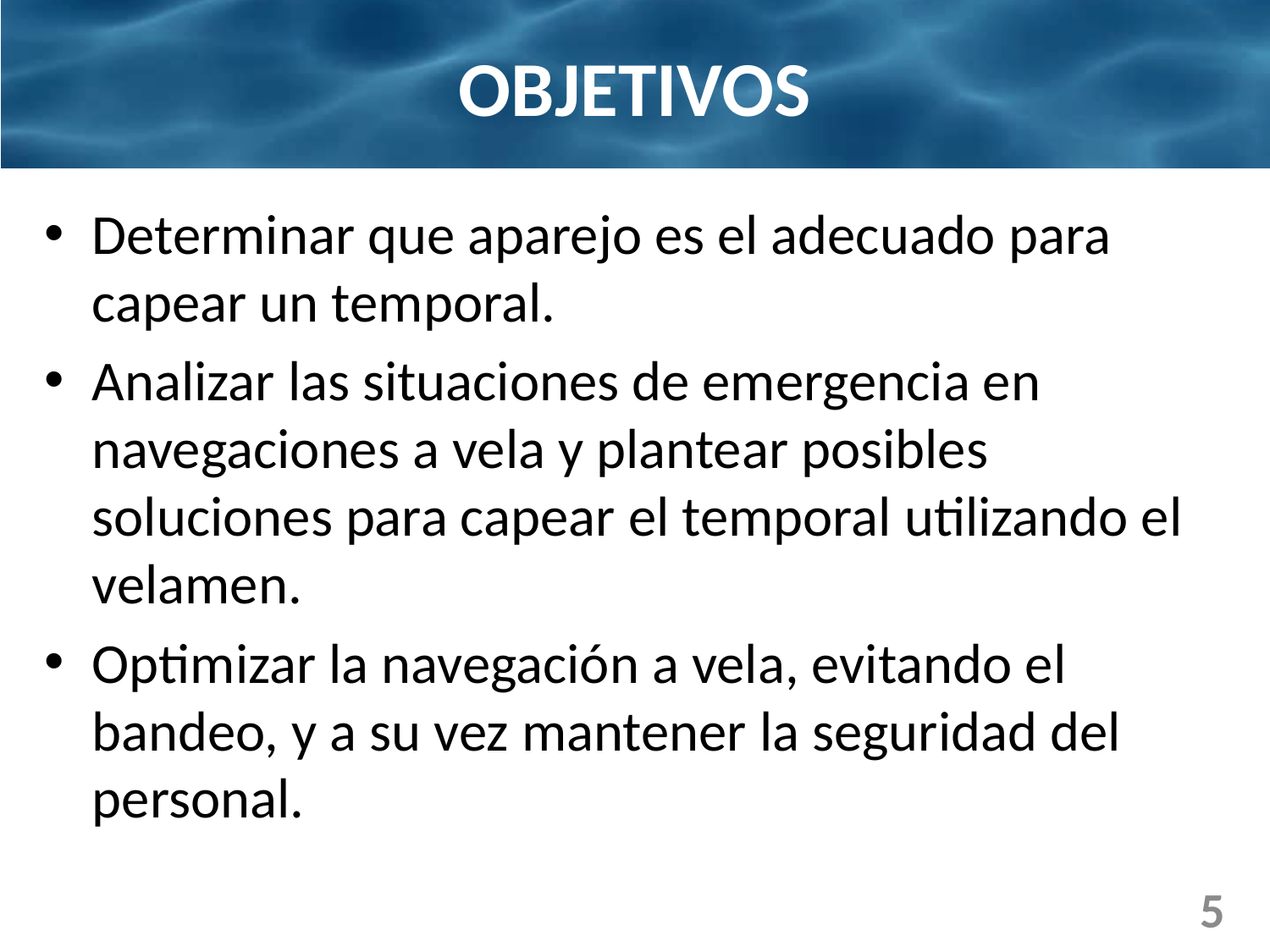

# OBJETIVOS
Determinar que aparejo es el adecuado para capear un temporal.
Analizar las situaciones de emergencia en navegaciones a vela y plantear posibles soluciones para capear el temporal utilizando el velamen.
Optimizar la navegación a vela, evitando el bandeo, y a su vez mantener la seguridad del personal.

5